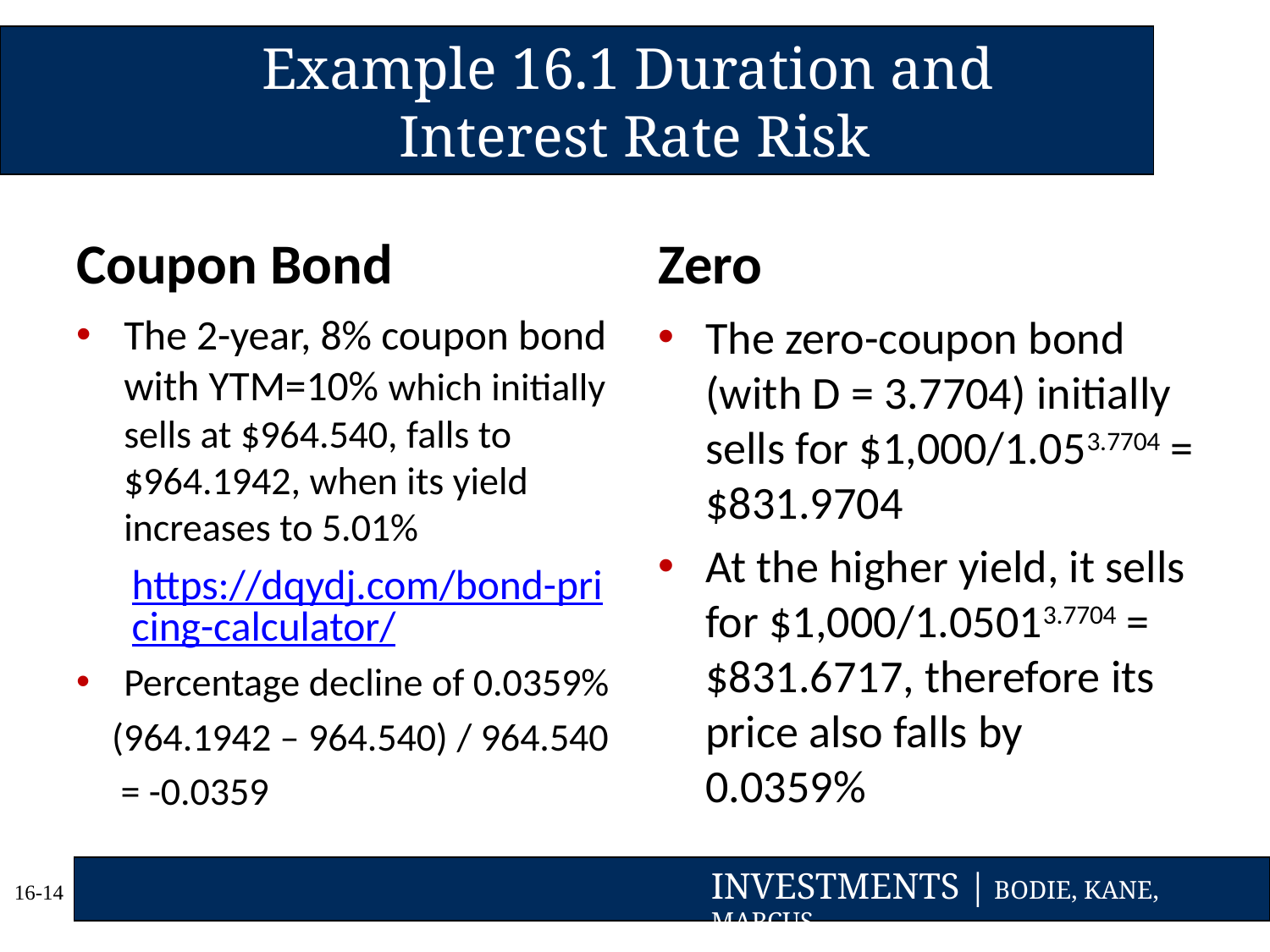

# Example 16.1 Duration and Interest Rate Risk
Coupon Bond
Zero
The 2-year, 8% coupon bond with YTM=10% which initially sells at $964.540, falls to $964.1942, when its yield increases to 5.01%
https://dqydj.com/bond-pricing-calculator/
Percentage decline of 0.0359%
    (964.1942 – 964.540) / 964.540
     = -0.0359

The zero-coupon bond (with D = 3.7704) initially sells for $1,000/1.053.7704 = $831.9704
At the higher yield, it sells for $1,000/1.05013.7704 = $831.6717, therefore its price also falls by 0.0359%